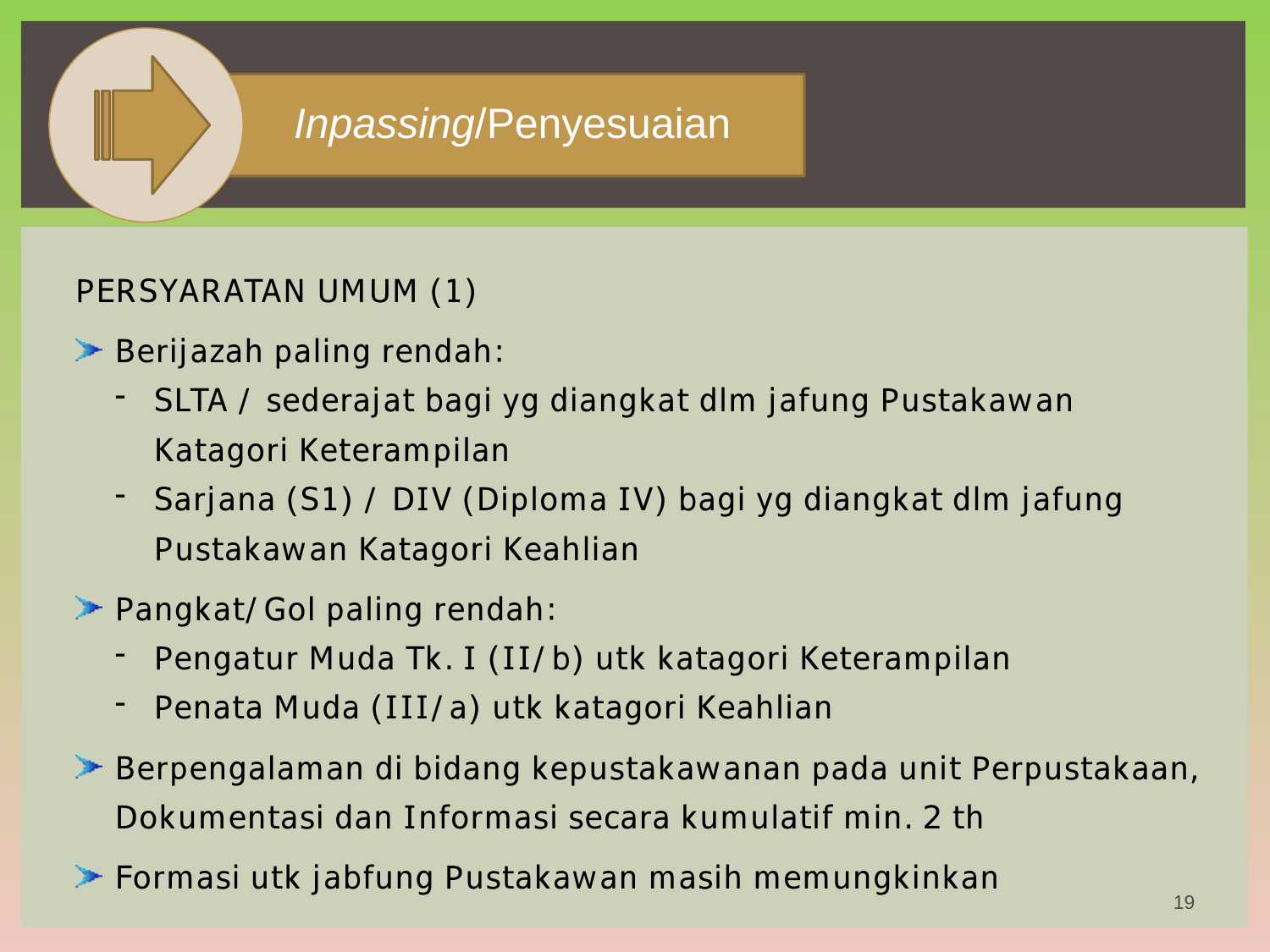

Inpassing/Penyesuaian
PERSYARATAN UMUM (1)
Berijazah paling rendah:
SLTA / sederajat bagi yg diangkat dlm jafung Pustakawan Katagori Keterampilan
Sarjana (S1) / DIV (Diploma IV) bagi yg diangkat dlm jafung Pustakawan Katagori Keahlian
Pangkat/Gol paling rendah:
Pengatur Muda Tk. I (II/b) utk katagori Keterampilan
Penata Muda (III/a) utk katagori Keahlian
Berpengalaman di bidang kepustakawanan pada unit Perpustakaan, Dokumentasi dan Informasi secara kumulatif min. 2 th
Formasi utk jabfung Pustakawan masih memungkinkan
19